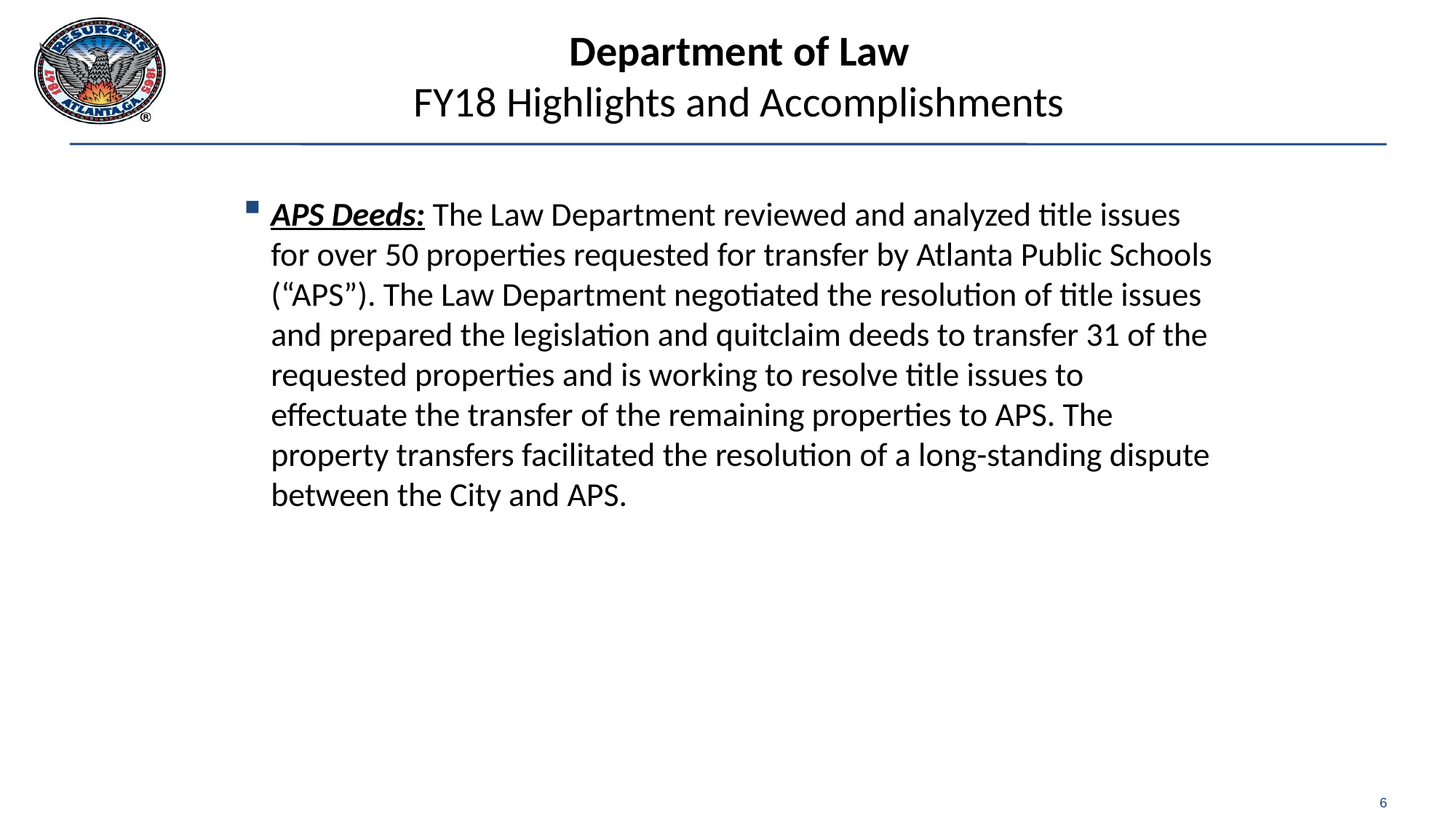

# Department of Law FY18 Highlights and Accomplishments

APS Deeds: The Law Department reviewed and analyzed title issues for over 50 properties requested for transfer by Atlanta Public Schools (“APS”). The Law Department negotiated the resolution of title issues and prepared the legislation and quitclaim deeds to transfer 31 of the requested properties and is working to resolve title issues to effectuate the transfer of the remaining properties to APS. The property transfers facilitated the resolution of a long-standing dispute between the City and APS.